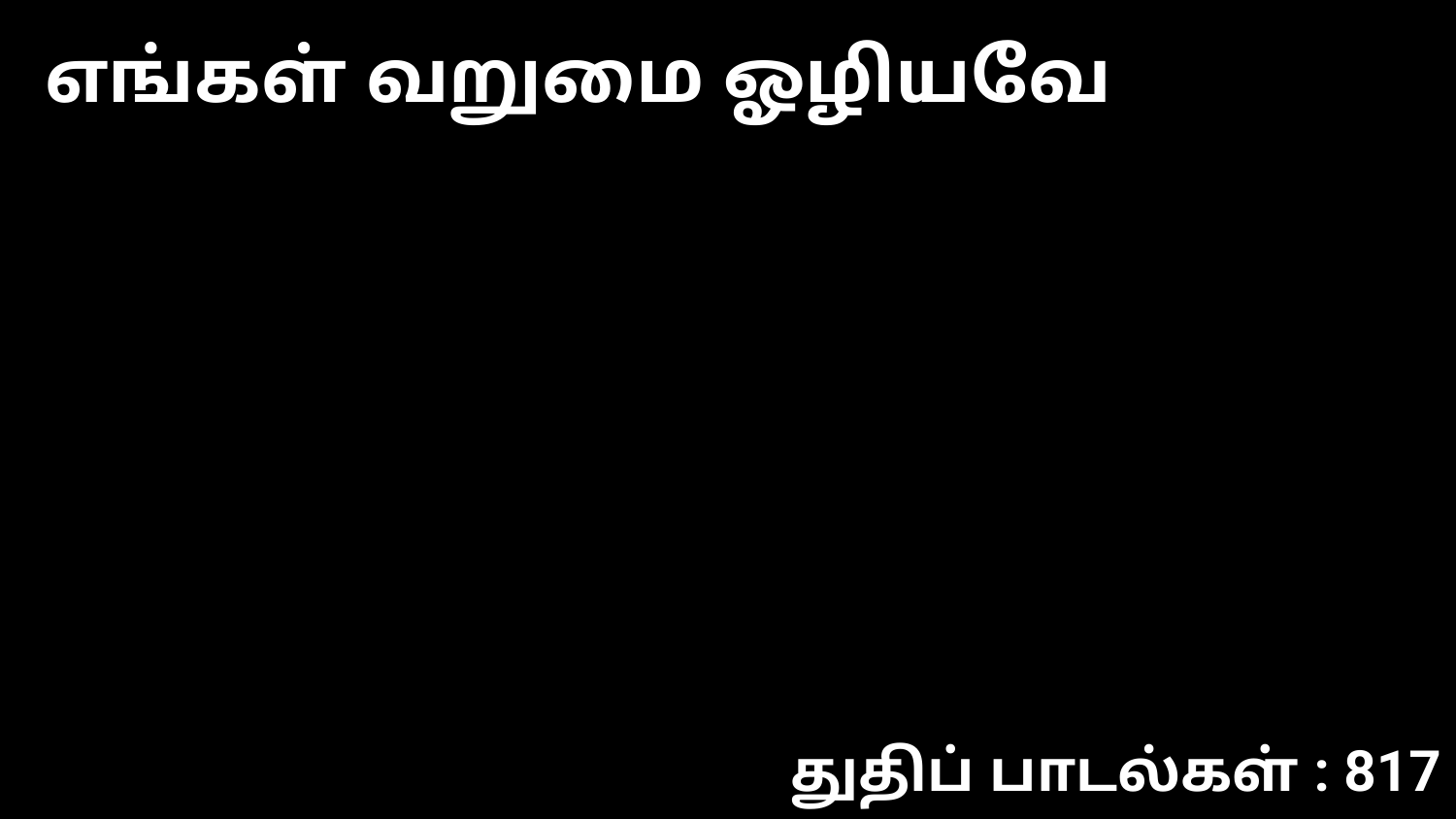

எங்கள் வறுமை ஓழியவே
துதிப் பாடல்கள் : 817